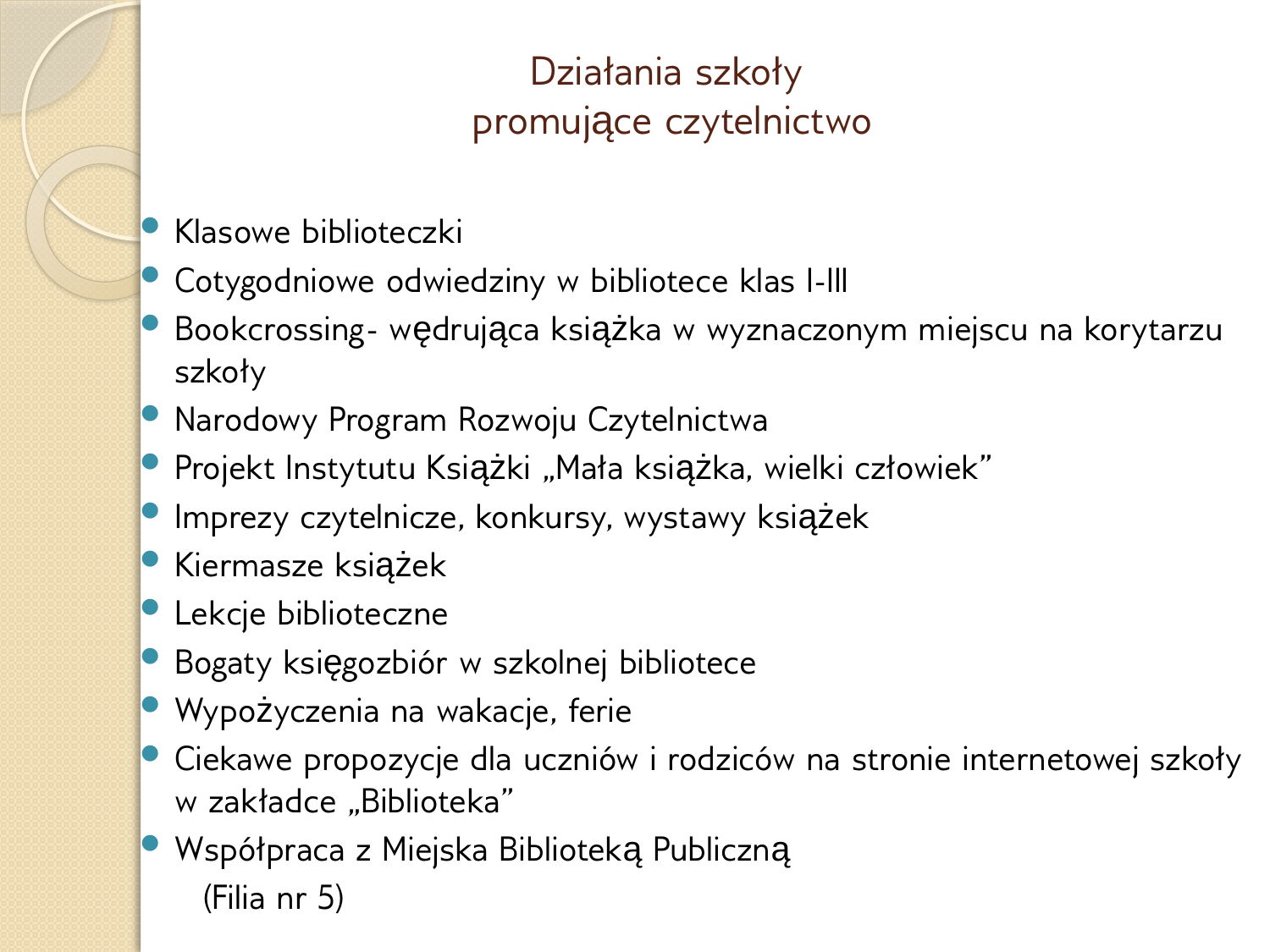

# Działania szkoły promujące czytelnictwo
Klasowe biblioteczki
Cotygodniowe odwiedziny w bibliotece klas I-III
Bookcrossing- wędrująca książka w wyznaczonym miejscu na korytarzu szkoły
Narodowy Program Rozwoju Czytelnictwa
Projekt Instytutu Książki „Mała książka, wielki człowiek”
Imprezy czytelnicze, konkursy, wystawy książek
Kiermasze książek
Lekcje biblioteczne
Bogaty księgozbiór w szkolnej bibliotece
Wypożyczenia na wakacje, ferie
Ciekawe propozycje dla uczniów i rodziców na stronie internetowej szkoły w zakładce „Biblioteka”
Współpraca z Miejska Biblioteką Publiczną
      (Filia nr 5)